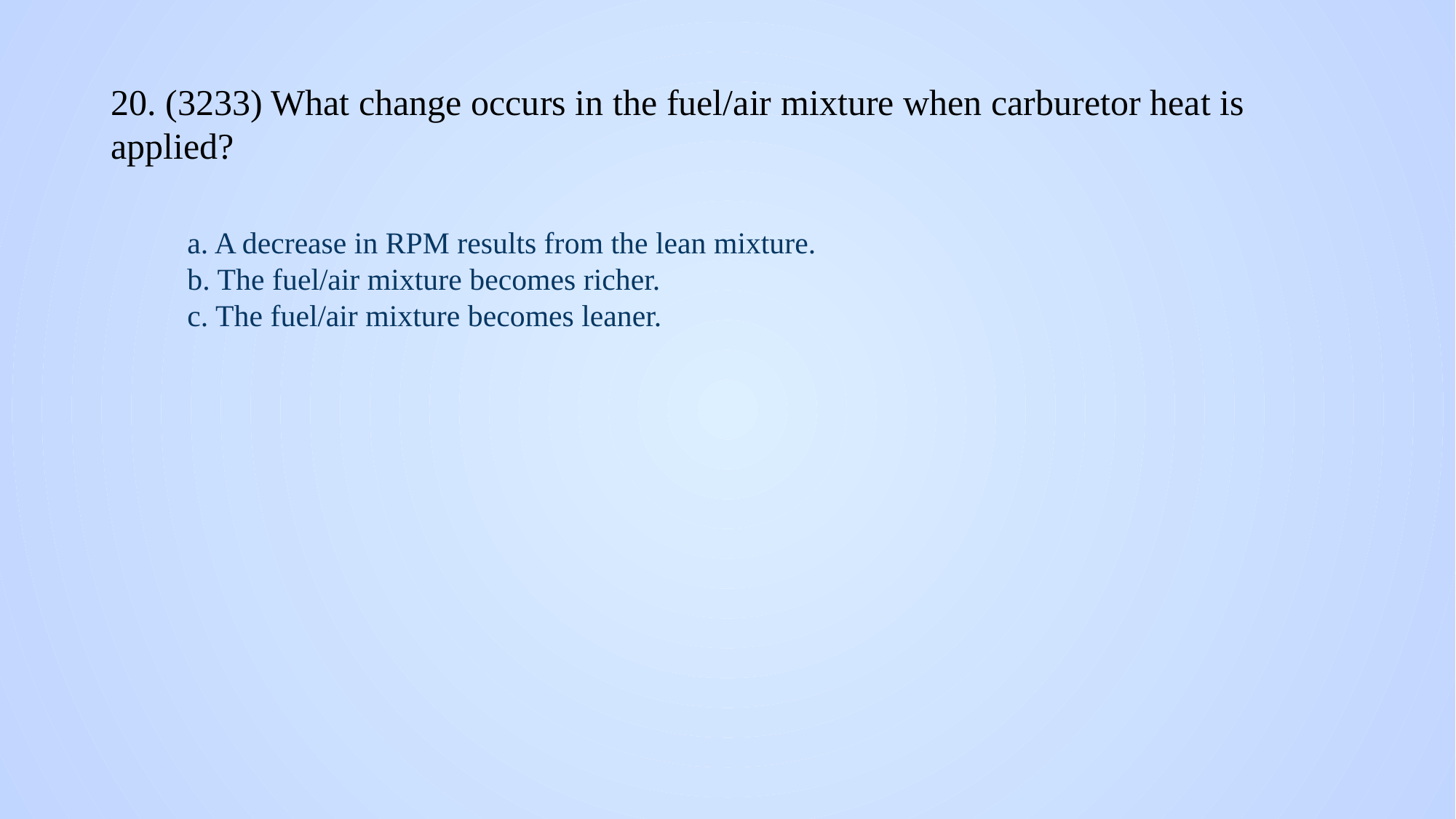

# 20. (3233) What change occurs in the fuel/air mixture when carburetor heat is applied?
a. A decrease in RPM results from the lean mixture.
b. The fuel/air mixture becomes richer.
c. The fuel/air mixture becomes leaner.